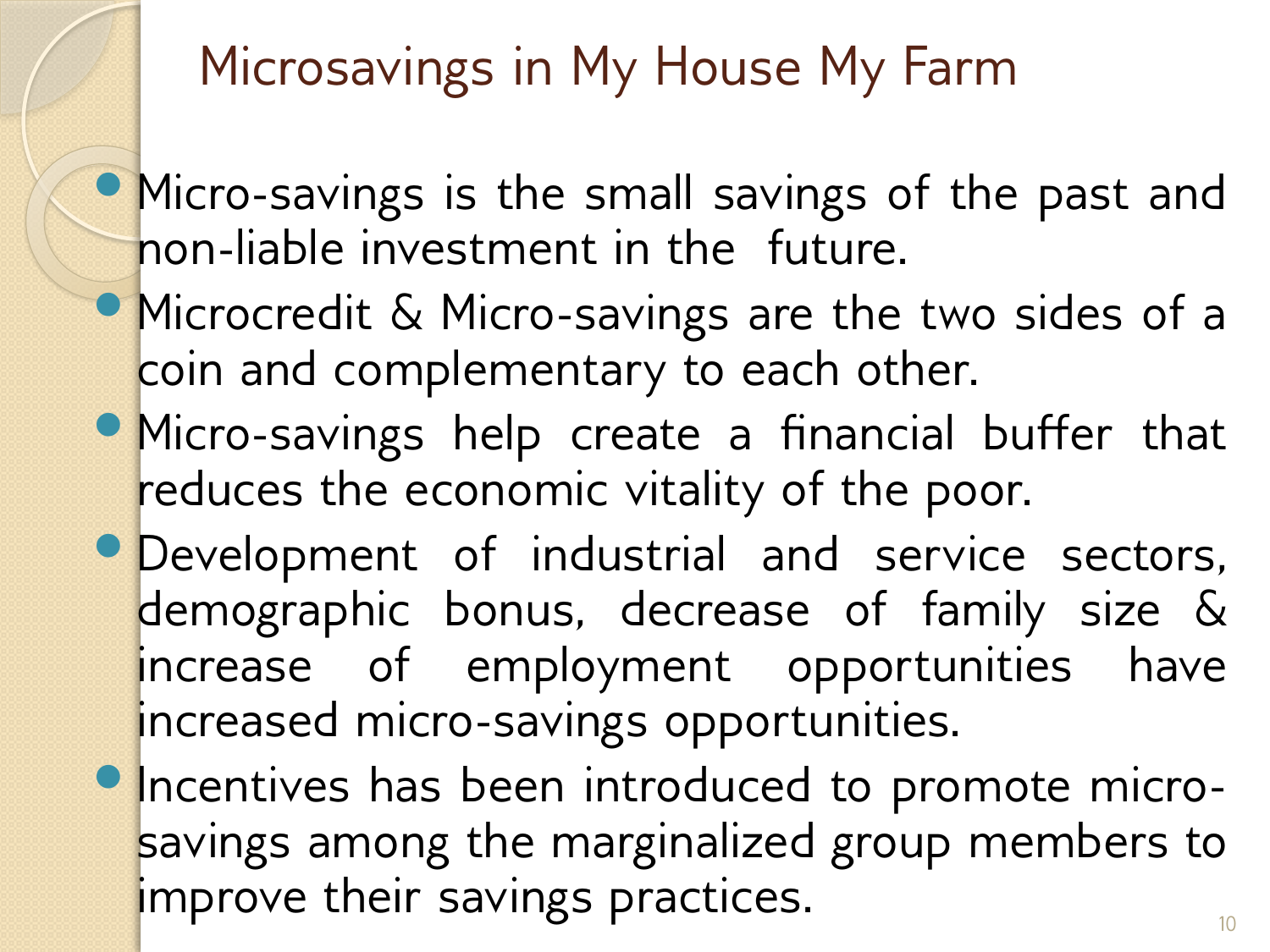

# Microsavings in My House My Farm
Micro-savings is the small savings of the past and non-liable investment in the  future.
Microcredit & Micro-savings are the two sides of a coin and complementary to each other.
Micro-savings help create a financial buffer that reduces the economic vitality of the poor.
Development of industrial and service sectors, demographic bonus, decrease of family size & increase of employment opportunities have increased micro-savings opportunities.
Incentives has been introduced to promote micro-savings among the marginalized group members to improve their savings practices.
10